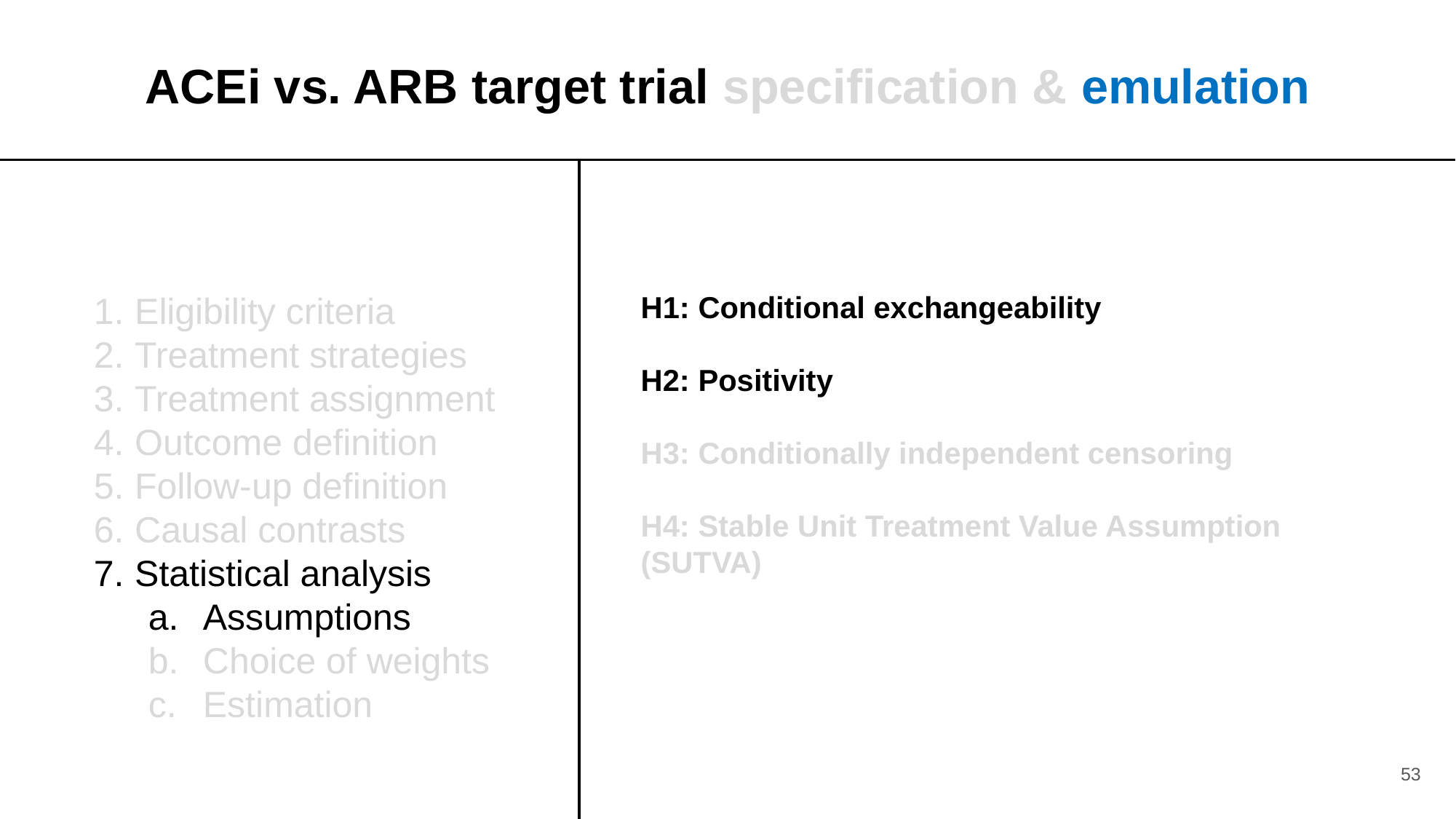

ACEi vs. ARB target trial specification & emulation

Eligibility criteria
Treatment strategies
Treatment assignment
Outcome definition
Follow-up definition
Causal contrasts
Statistical analysis
Assumptions
Choice of weights
Estimation
H1: Conditional exchangeability
H2: Positivity
H3: Conditionally independent censoring

H4: Stable Unit Treatment Value Assumption (SUTVA)
53